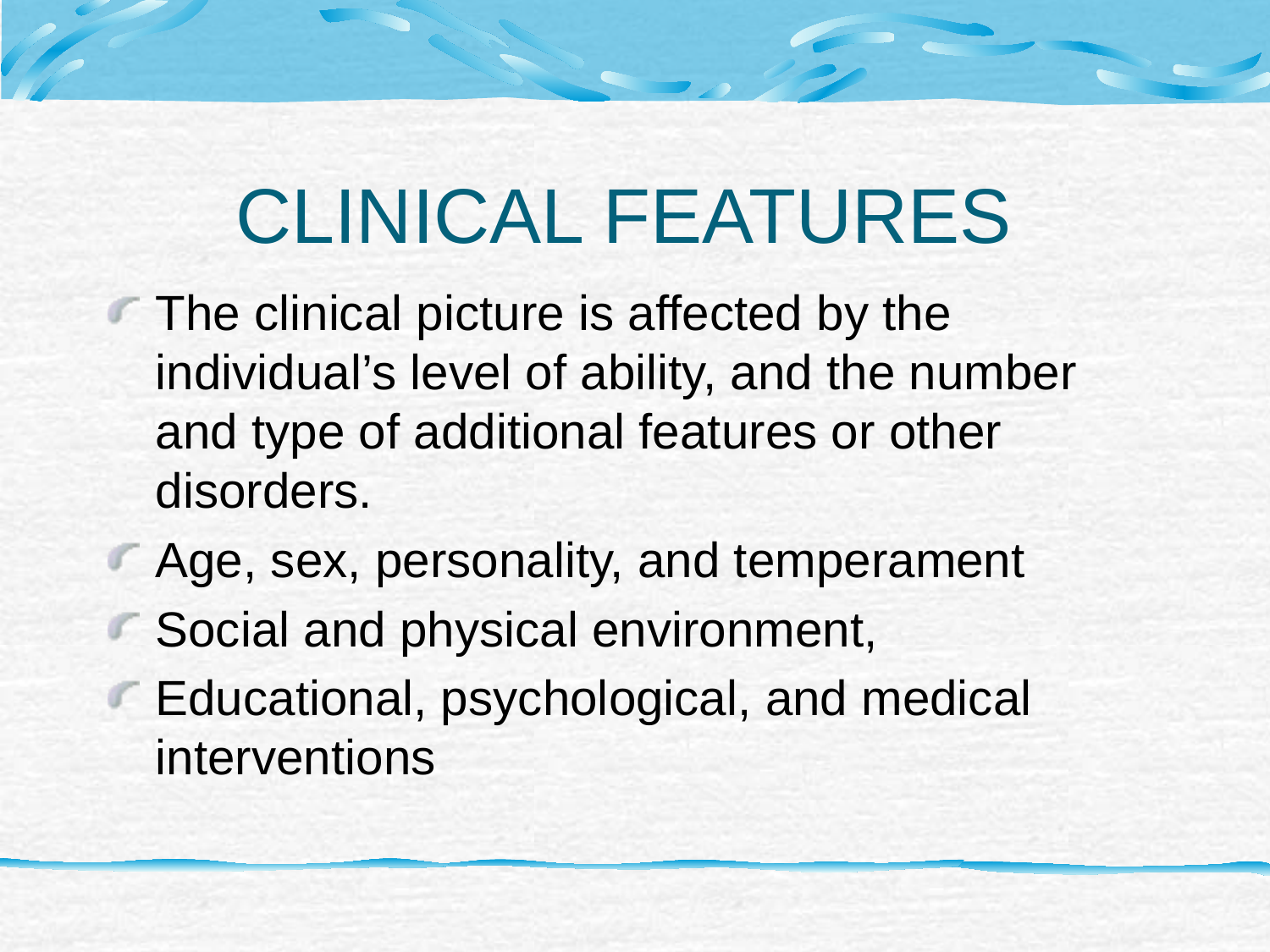

# CLINICAL FEATURES
The clinical picture is affected by the individual’s level of ability, and the number and type of additional features or other disorders.
Age, sex, personality, and temperament
Social and physical environment,
Educational, psychological, and medical interventions